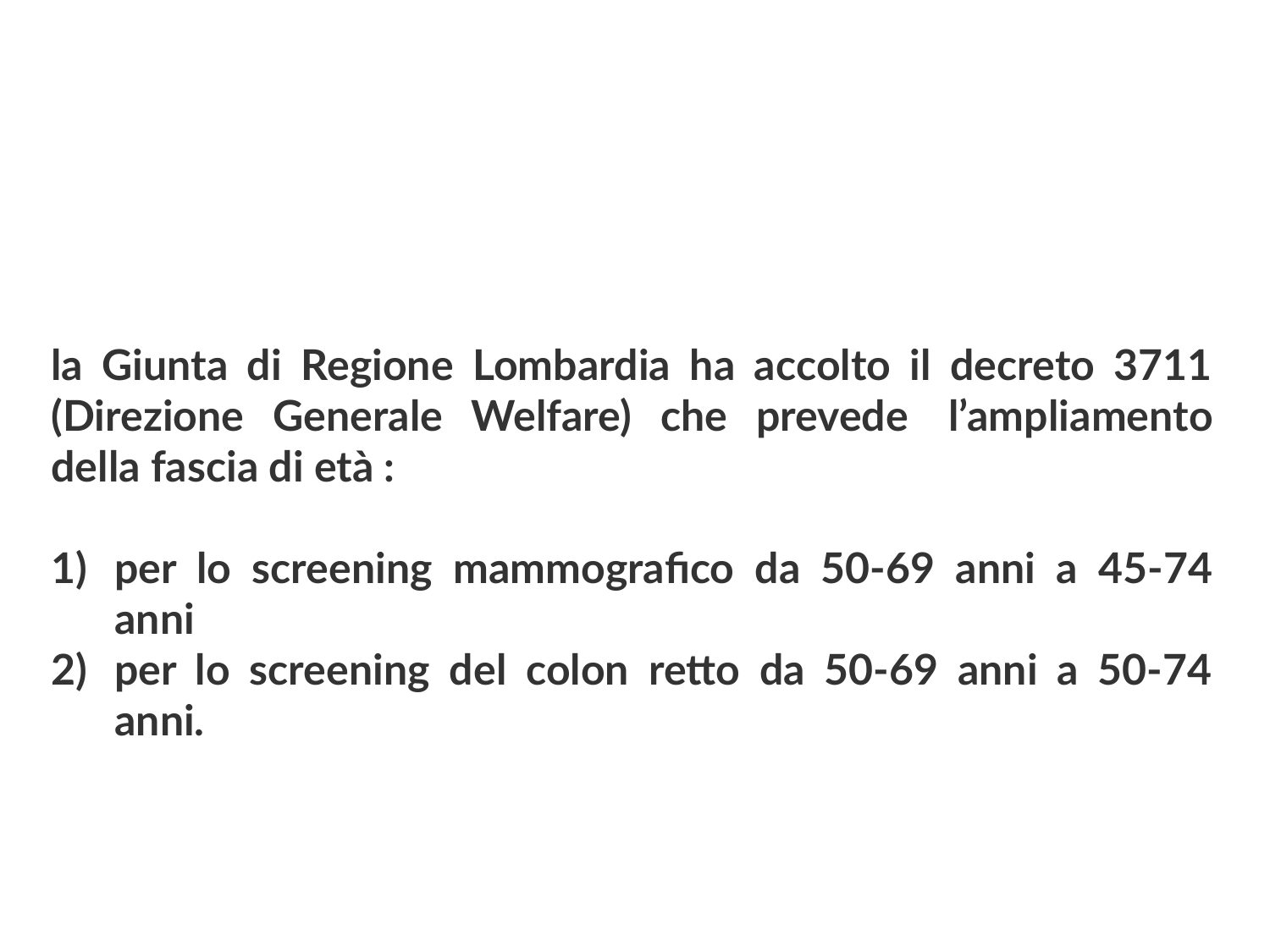

la Giunta di Regione Lombardia ha accolto il decreto 3711 (Direzione Generale Welfare) che prevede  l’ampliamento della fascia di età :

per lo screening mammografico da 50-69 anni a 45-74 anni
per lo screening del colon retto da 50-69 anni a 50-74 anni.